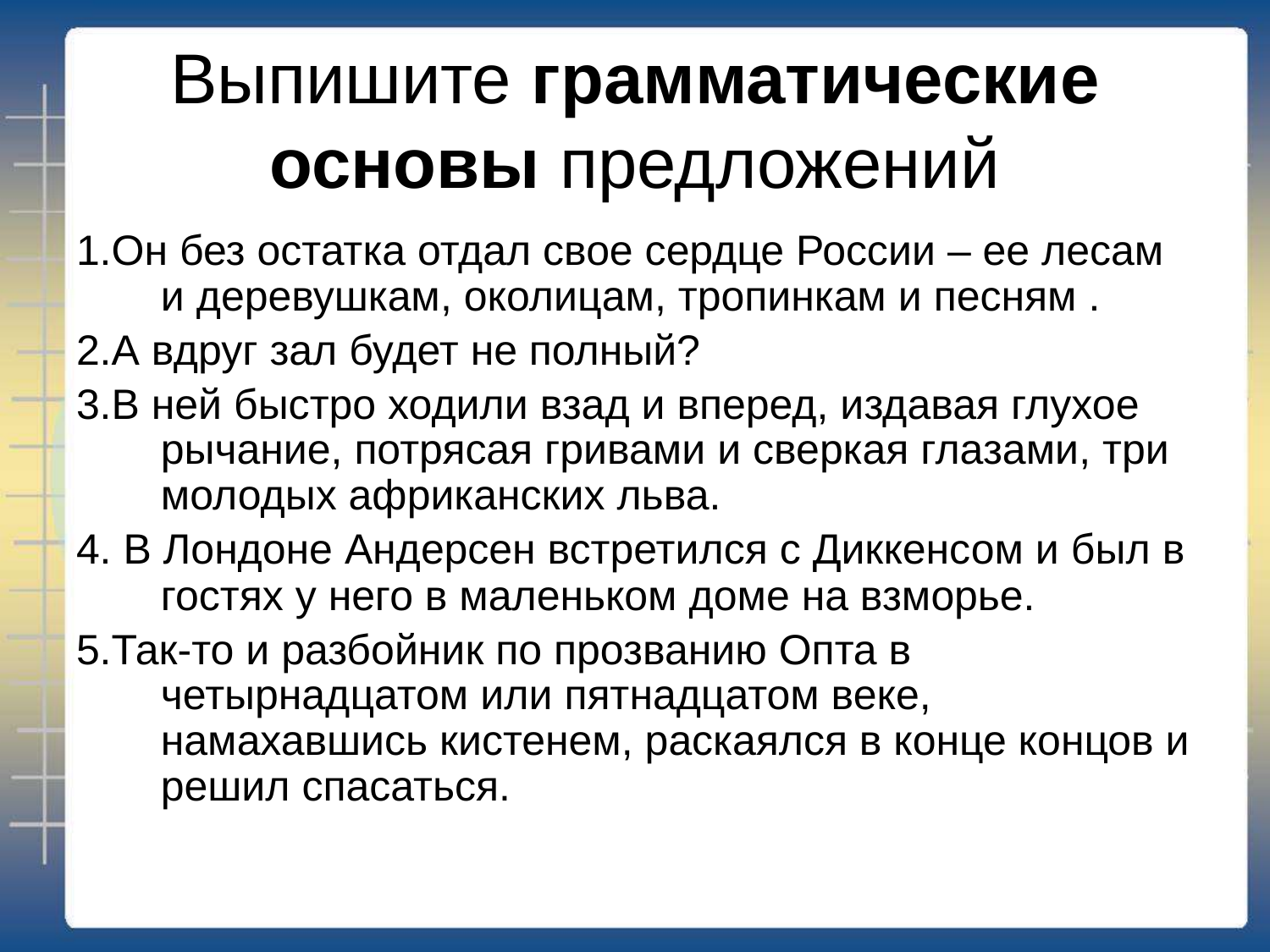

# Выпишите грамматические основы предложений
1.Он без остатка отдал свое сердце России – ее лесам и деревушкам, околицам, тропинкам и песням .
2.А вдруг зал будет не полный?
3.В ней быстро ходили взад и вперед, издавая глухое рычание, потрясая гривами и сверкая глазами, три молодых африканских льва.
4. В Лондоне Андерсен встретился с Диккенсом и был в гостях у него в маленьком доме на взморье.
5.Так-то и разбойник по прозванию Опта в четырнадцатом или пятнадцатом веке, намахавшись кистенем, раскаялся в конце концов и решил спасаться.